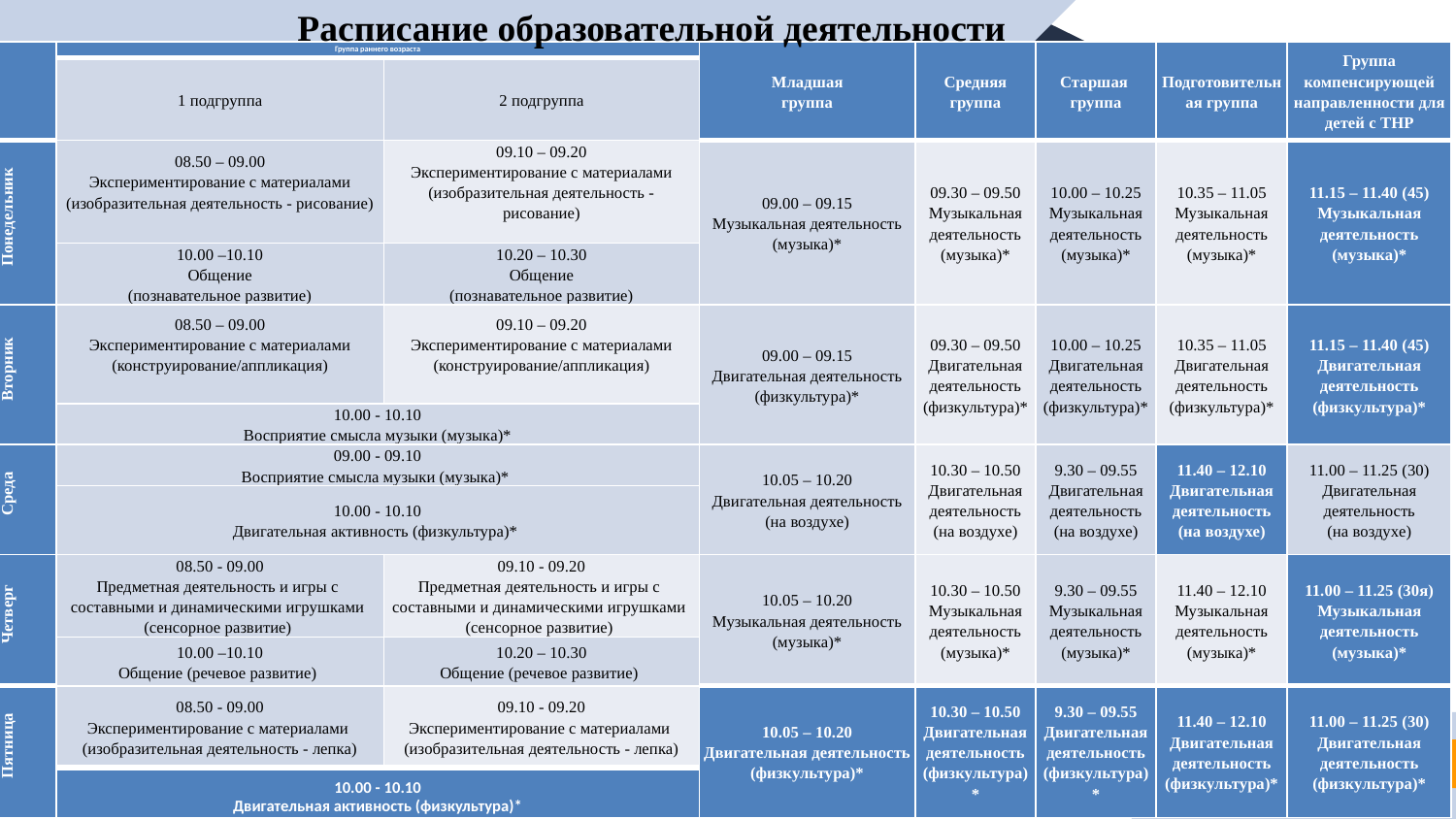

Расписание образовательной деятельности
|  | Группа раннего возраста |  | Младшая группа | Средняя группа | Старшая группа | Подготовительная группа | Группа компенсирующей направленности для детей с ТНР |
| --- | --- | --- | --- | --- | --- | --- | --- |
|  | 1 подгруппа | 2 подгруппа |  |  |  |  |  |
| Понедельник | 08.50 – 09.00 Экспериментирование с материалами (изобразительная деятельность - рисование) | 09.10 – 09.20 Экспериментирование с материалами (изобразительная деятельность - рисование) | 09.00 – 09.15 Музыкальная деятельность (музыка)\* | 09.30 – 09.50 Музыкальная деятельность (музыка)\* | 10.00 – 10.25 Музыкальная деятельность (музыка)\* | 10.35 – 11.05 Музыкальная деятельность (музыка)\* | 11.15 – 11.40 (45) Музыкальная деятельность (музыка)\* |
|  | 10.00 –10.10 Общение (познавательное развитие) | 10.20 – 10.30 Общение (познавательное развитие) |  |  |  |  |  |
| Вторник | 08.50 – 09.00 Экспериментирование с материалами (конструирование/аппликация) | 09.10 – 09.20 Экспериментирование с материалами (конструирование/аппликация) | 09.00 – 09.15 Двигательная деятельность (физкультура)\* | 09.30 – 09.50 Двигательная деятельность (физкультура)\* | 10.00 – 10.25 Двигательная деятельность (физкультура)\* | 10.35 – 11.05 Двигательная деятельность (физкультура)\* | 11.15 – 11.40 (45) Двигательная деятельность (физкультура)\* |
|  | 10.00 - 10.10 Восприятие смысла музыки (музыка)\* |  |  |  |  |  |  |
| Среда | 09.00 - 09.10 Восприятие смысла музыки (музыка)\* |  | 10.05 – 10.20 Двигательная деятельность (на воздухе) | 10.30 – 10.50 Двигательная деятельность (на воздухе) | 9.30 – 09.55 Двигательная деятельность (на воздухе) | 11.40 – 12.10 Двигательная деятельность (на воздухе) | 11.00 – 11.25 (30) Двигательная деятельность (на воздухе) |
|  | 10.00 - 10.10 Двигательная активность (физкультура)\* |  |  |  |  |  |  |
| Четверг | 08.50 - 09.00 Предметная деятельность и игры с составными и динамическими игрушками (сенсорное развитие) | 09.10 - 09.20 Предметная деятельность и игры с составными и динамическими игрушками (сенсорное развитие) | 10.05 – 10.20 Музыкальная деятельность (музыка)\* | 10.30 – 10.50 Музыкальная деятельность (музыка)\* | 9.30 – 09.55 Музыкальная деятельность (музыка)\* | 11.40 – 12.10 Музыкальная деятельность (музыка)\* | 11.00 – 11.25 (30я) Музыкальная деятельность (музыка)\* |
|  | 10.00 –10.10 Общение (речевое развитие) | 10.20 – 10.30 Общение (речевое развитие) |  |  |  |  |  |
| Пятница | 08.50 - 09.00 Экспериментирование с материалами (изобразительная деятельность - лепка) | 09.10 - 09.20 Экспериментирование с материалами (изобразительная деятельность - лепка) | 10.05 – 10.20 Двигательная деятельность (физкультура)\* | 10.30 – 10.50 Двигательная деятельность (физкультура)\* | 9.30 – 09.55 Двигательная деятельность (физкультура)\* | 11.40 – 12.10 Двигательная деятельность (физкультура)\* | 11.00 – 11.25 (30) Двигательная деятельность (физкультура)\* |
|  | 10.00 - 10.10 Двигательная активность (физкультура)\* |  |  |  |  |  |  |